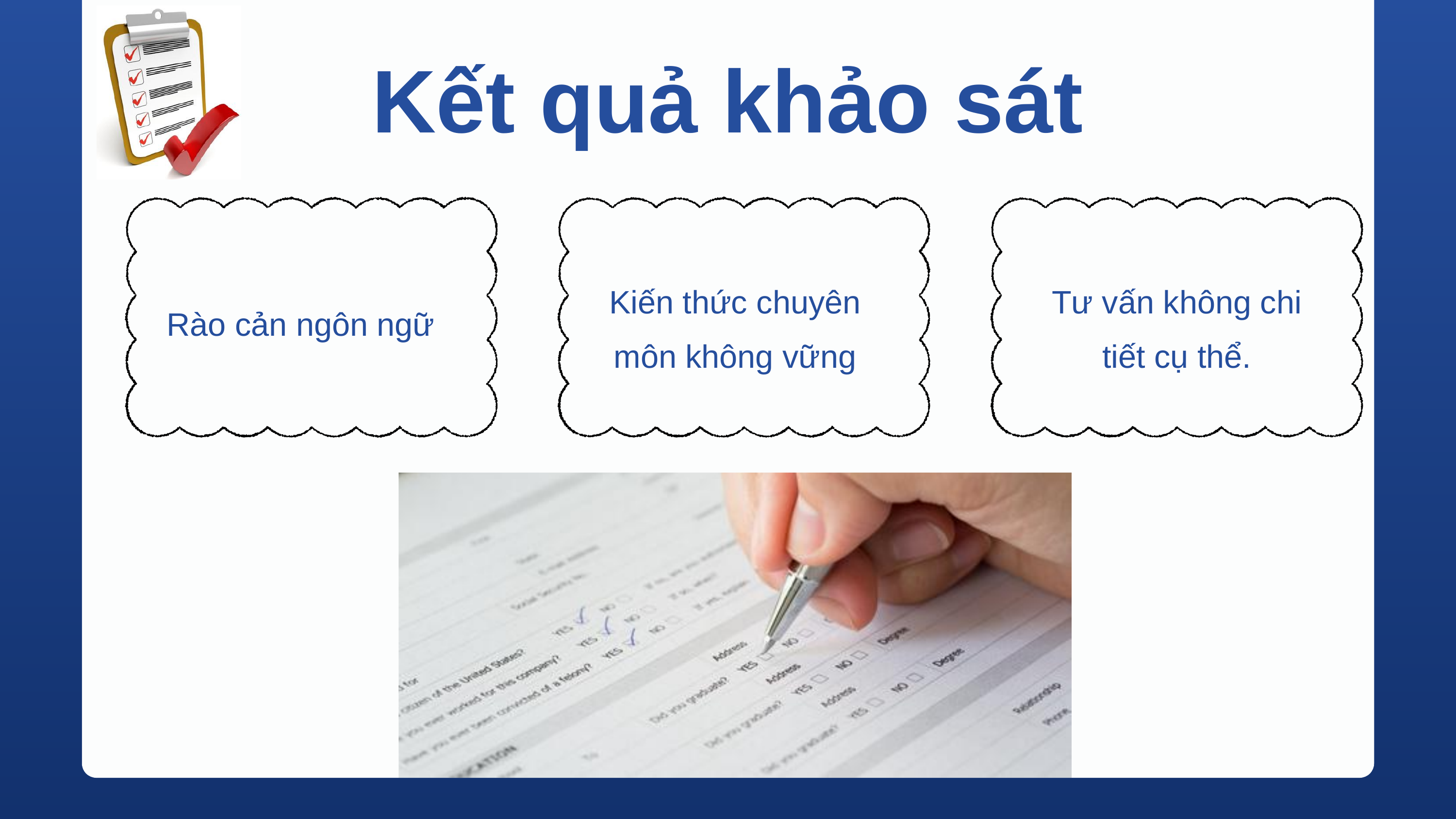

Kết quả khảo sát

Kiến thức chuyên môn không vững
Tư vấn không chi tiết cụ thể.
Rào cản ngôn ngữ